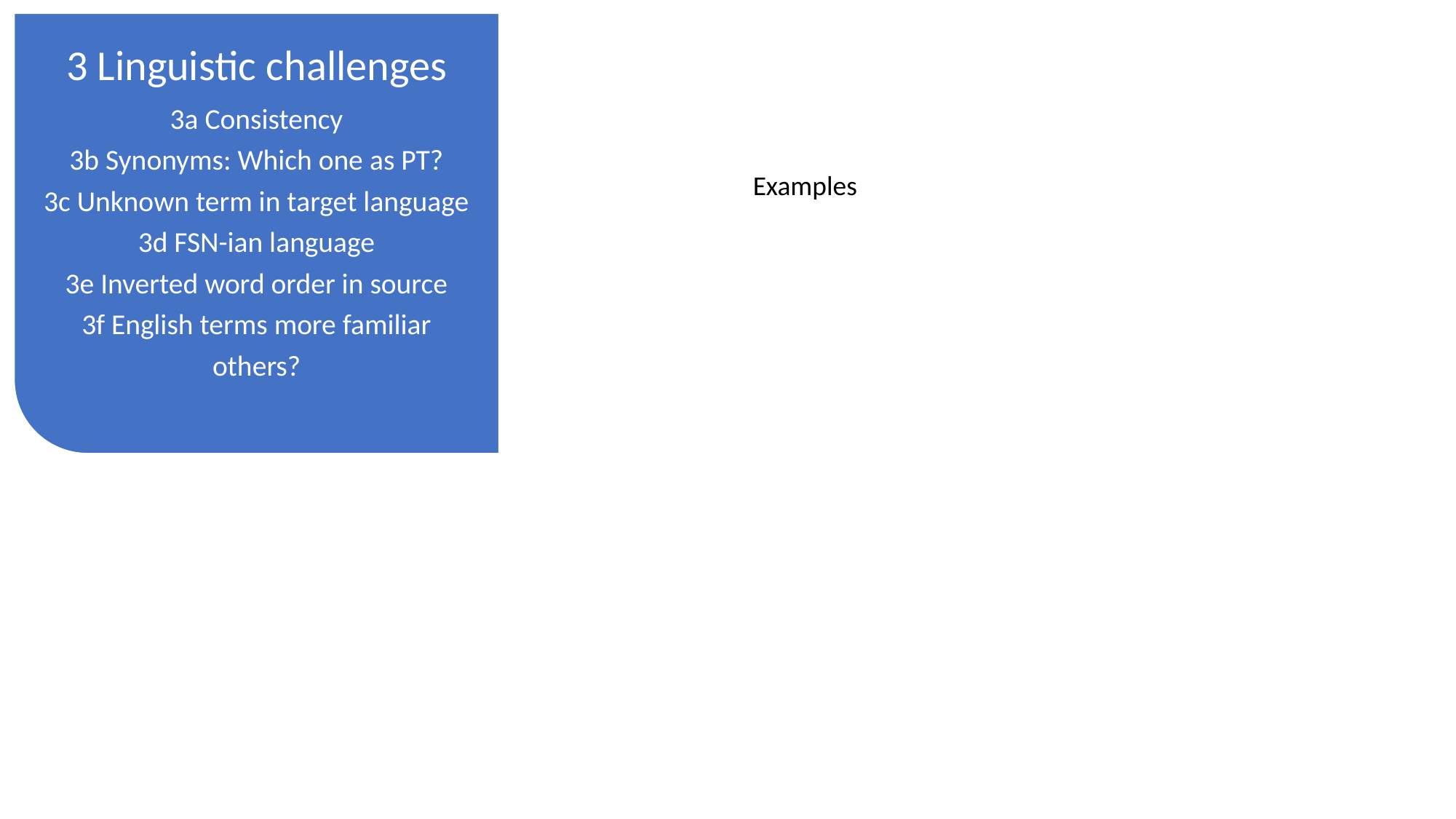

3 Linguistic challenges
3a Consistency
3b Synonyms: Which one as PT?
3c Unknown term in target language
3d FSN-ian language
3e Inverted word order in source
3f English terms more familiar
others?

Examples